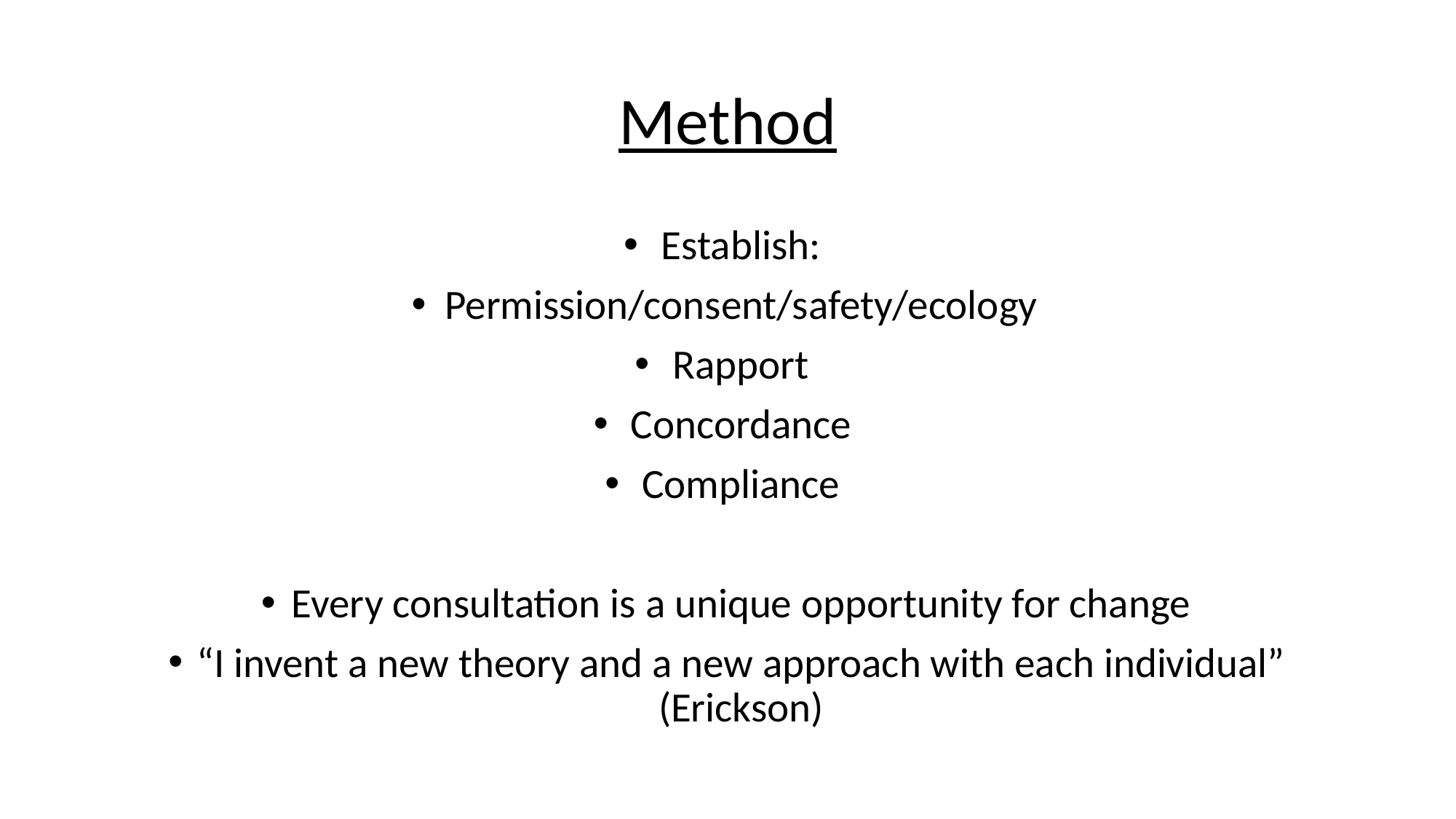

# Method
Establish:
Permission/consent/safety/ecology
Rapport
Concordance
Compliance

Every consultation is a unique opportunity for change
“I invent a new theory and a new approach with each individual” (Erickson)